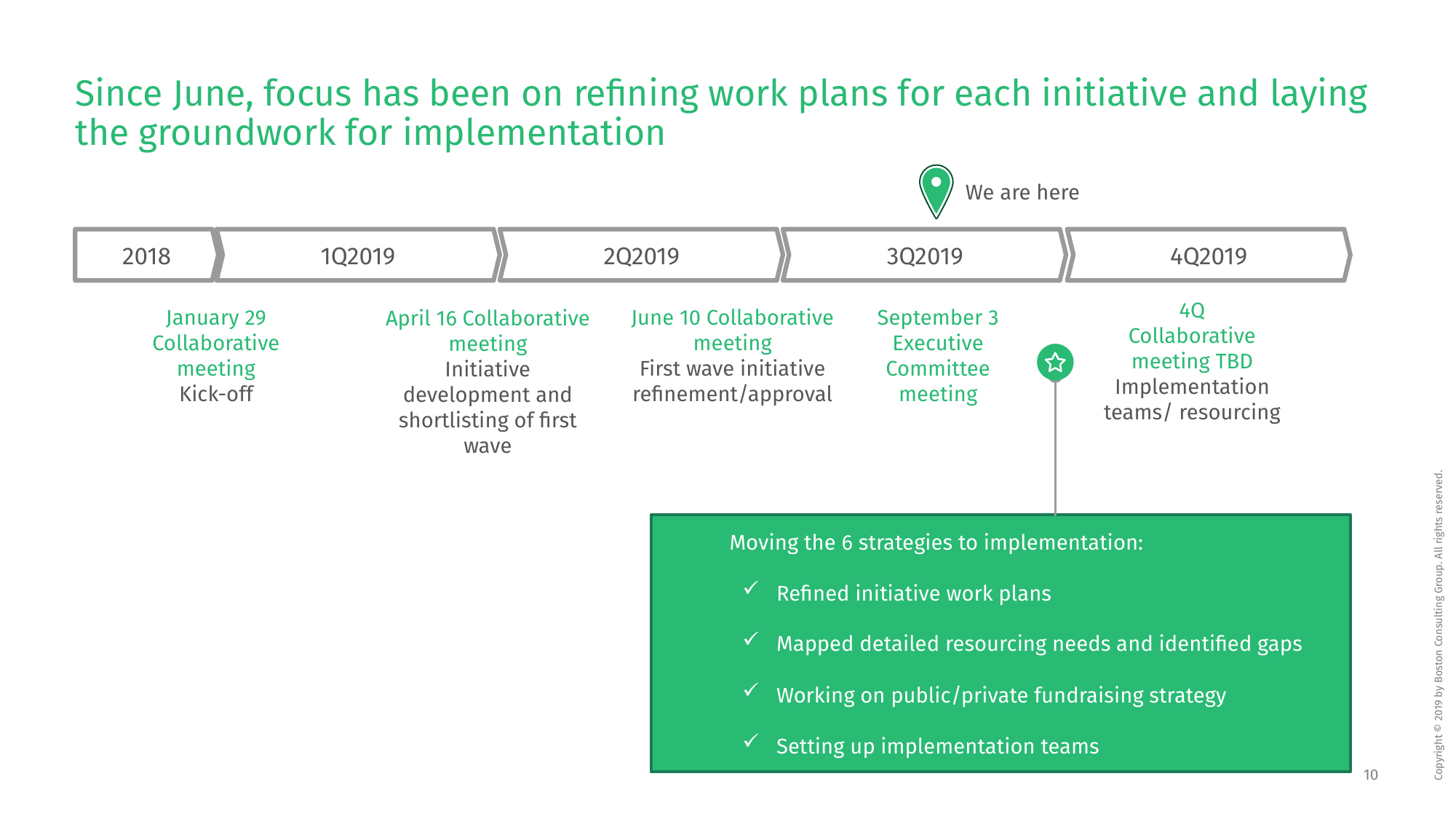

# Since June, focus has been on refining work plans for each initiative and laying the groundwork for implementation

We are here

2018
1Q2019
2Q2019
3Q2019
4Q2019
4Q
Collaborative meeting TBD
Implementation teams/ resourcing
January 29 Collaborative meeting
Kick-off
June 10 Collaborative meeting
First wave initiative refinement/approval
September 3
Executive Committee meeting
April 16 Collaborative meeting
Initiative development and shortlisting of first wave

Moving the 6 strategies to implementation:

Refined initiative work plans

Mapped detailed resourcing needs and identified gaps

Working on public/private fundraising strategy

Setting up implementation teams